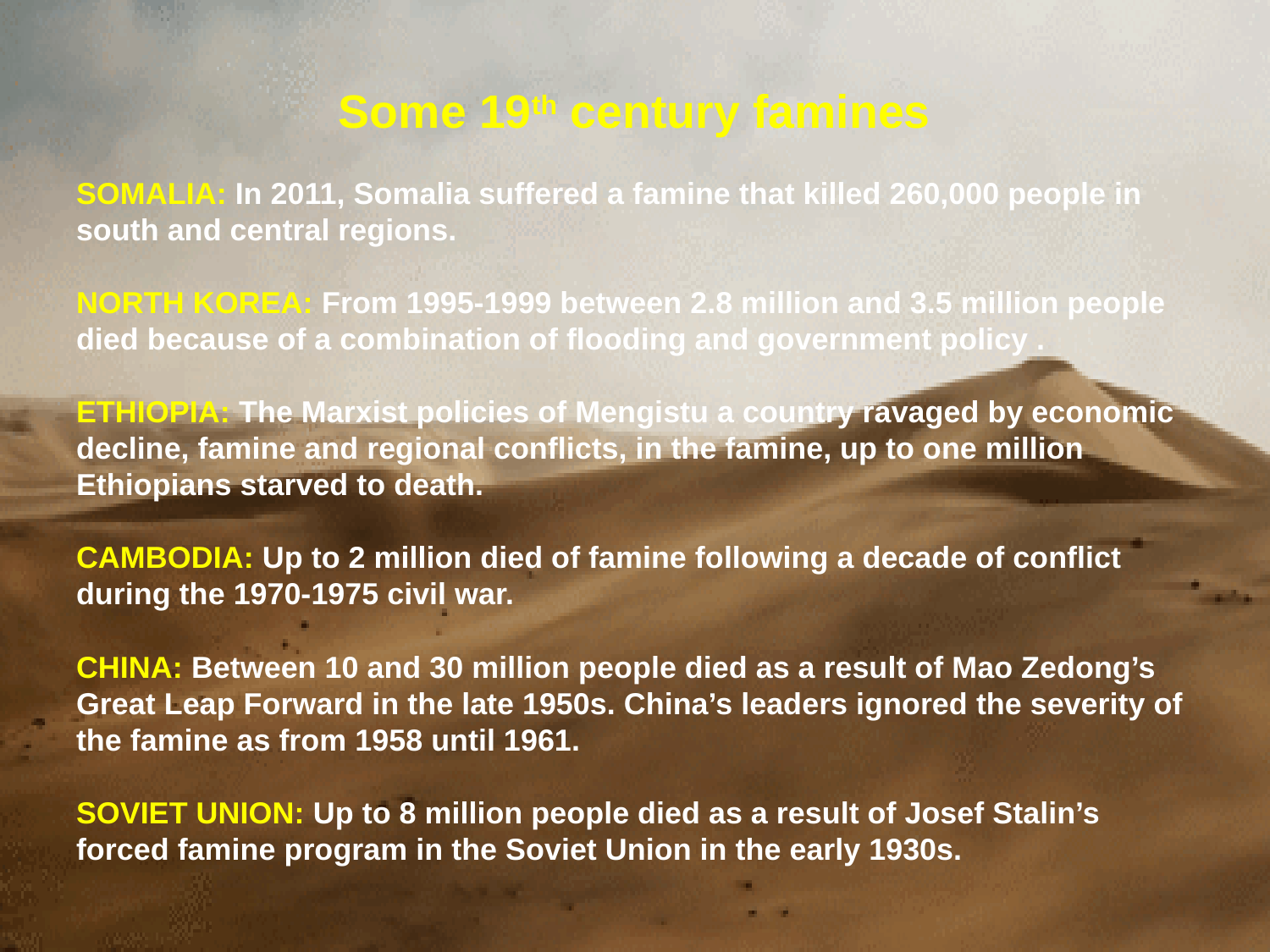

# Some 19th century famines SOMALIA: In 2011, Somalia suffered a famine that killed 260,000 people in south and central regions. NORTH KOREA: From 1995-1999 between 2.8 million and 3.5 million people died because of a combination of flooding and government policy . ETHIOPIA: The Marxist policies of Mengistu a country ravaged by economic decline, famine and regional conflicts, in the famine, up to one million Ethiopians starved to death. CAMBODIA: Up to 2 million died of famine following a decade of conflict during the 1970-1975 civil war. CHINA: Between 10 and 30 million people died as a result of Mao Zedong’s Great Leap Forward in the late 1950s. China’s leaders ignored the severity of the famine as from 1958 until 1961. SOVIET UNION: Up to 8 million people died as a result of Josef Stalin’s forced famine program in the Soviet Union in the early 1930s.